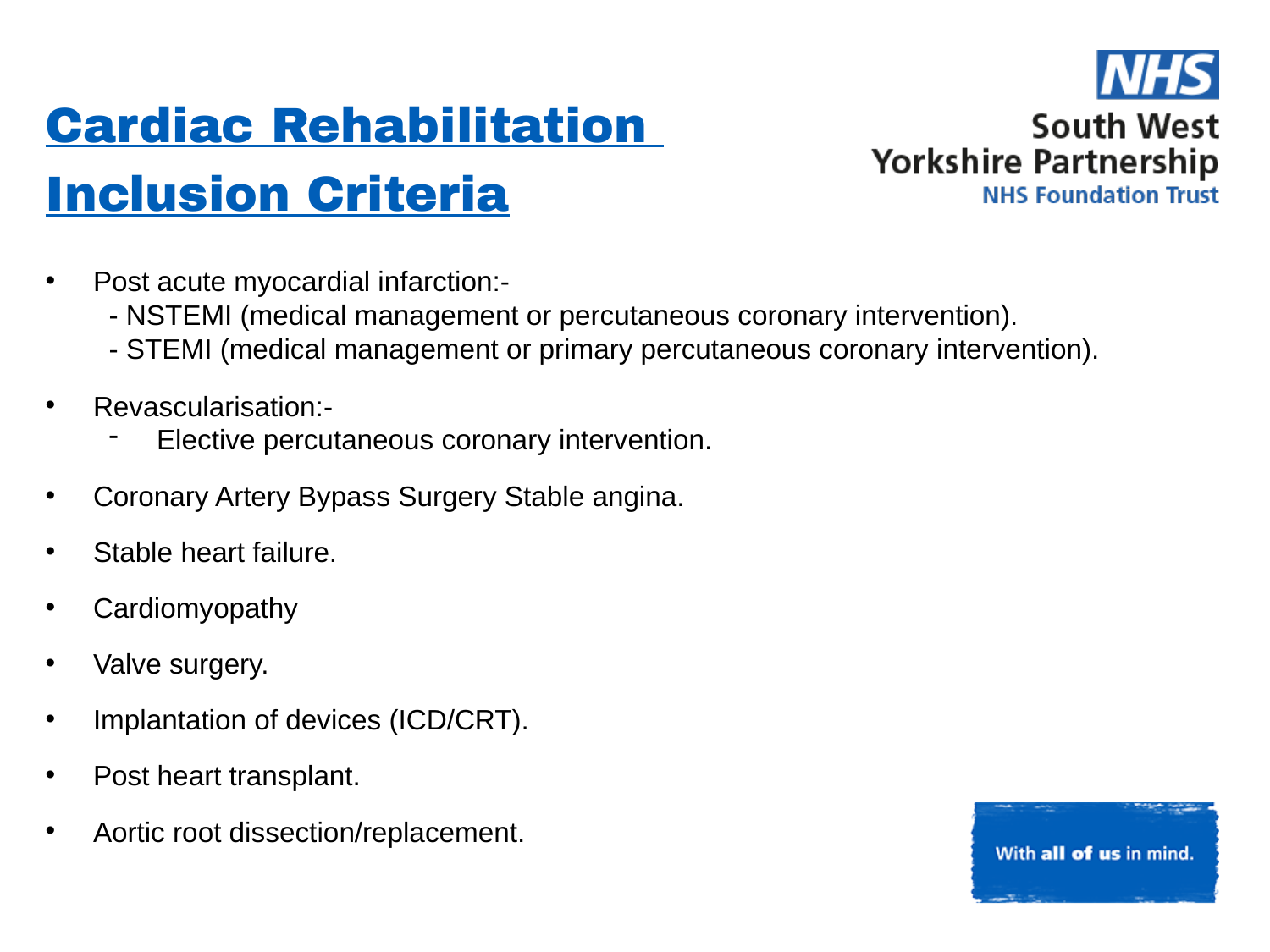

Cardiac Rehabilitation
Inclusion Criteria

Post acute myocardial infarction:-
- NSTEMI (medical management or percutaneous coronary intervention).
- STEMI (medical management or primary percutaneous coronary intervention).

Revascularisation:-
Elective percutaneous coronary intervention.

Coronary Artery Bypass Surgery Stable angina.

Stable heart failure.

Cardiomyopathy

Valve surgery.

Implantation of devices (ICD/CRT).

Post heart transplant.

Aortic root dissection/replacement.